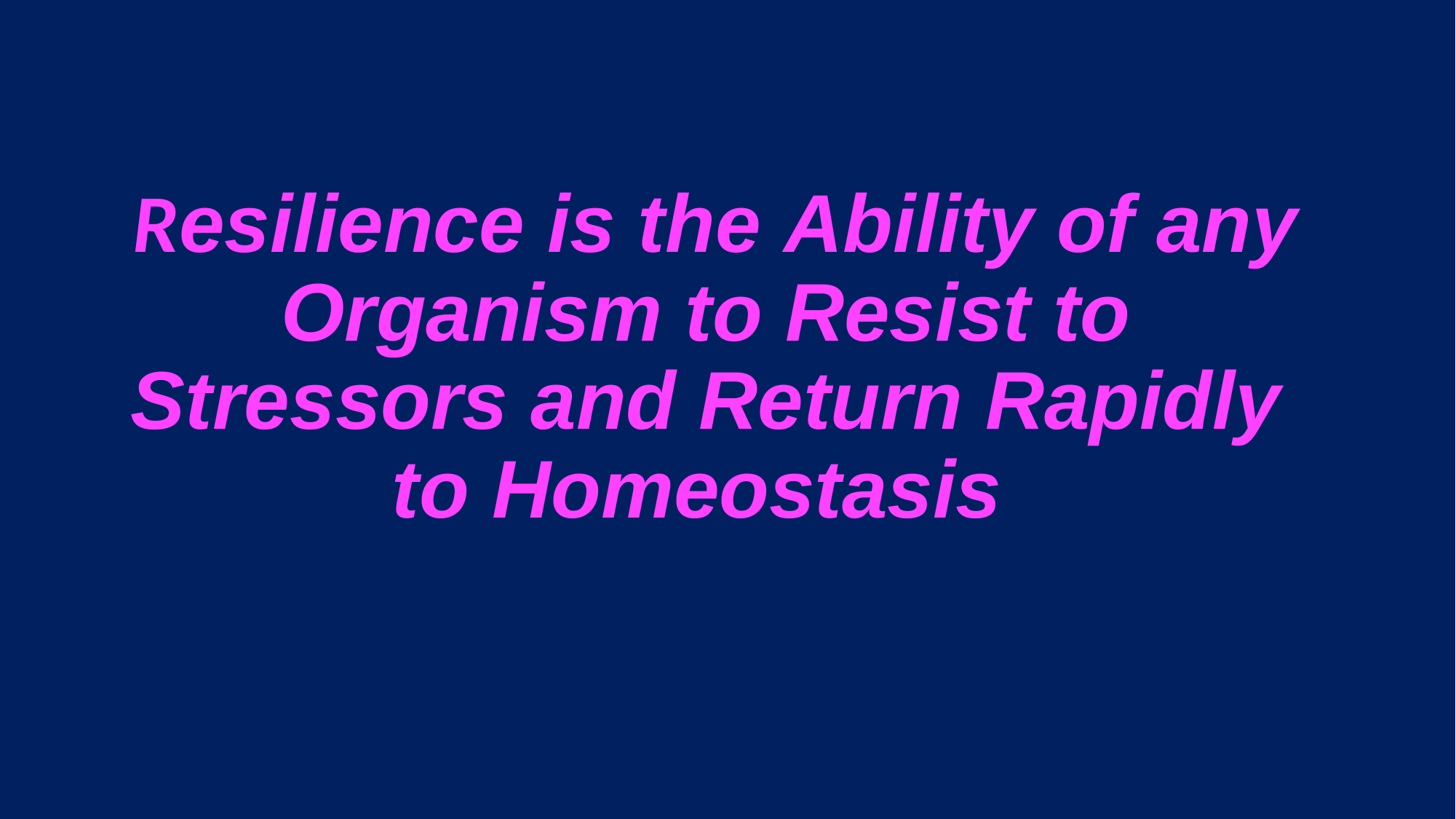

# Resilience is the Ability of any Organism to Resist to Stressors and Return Rapidly to Homeostasis